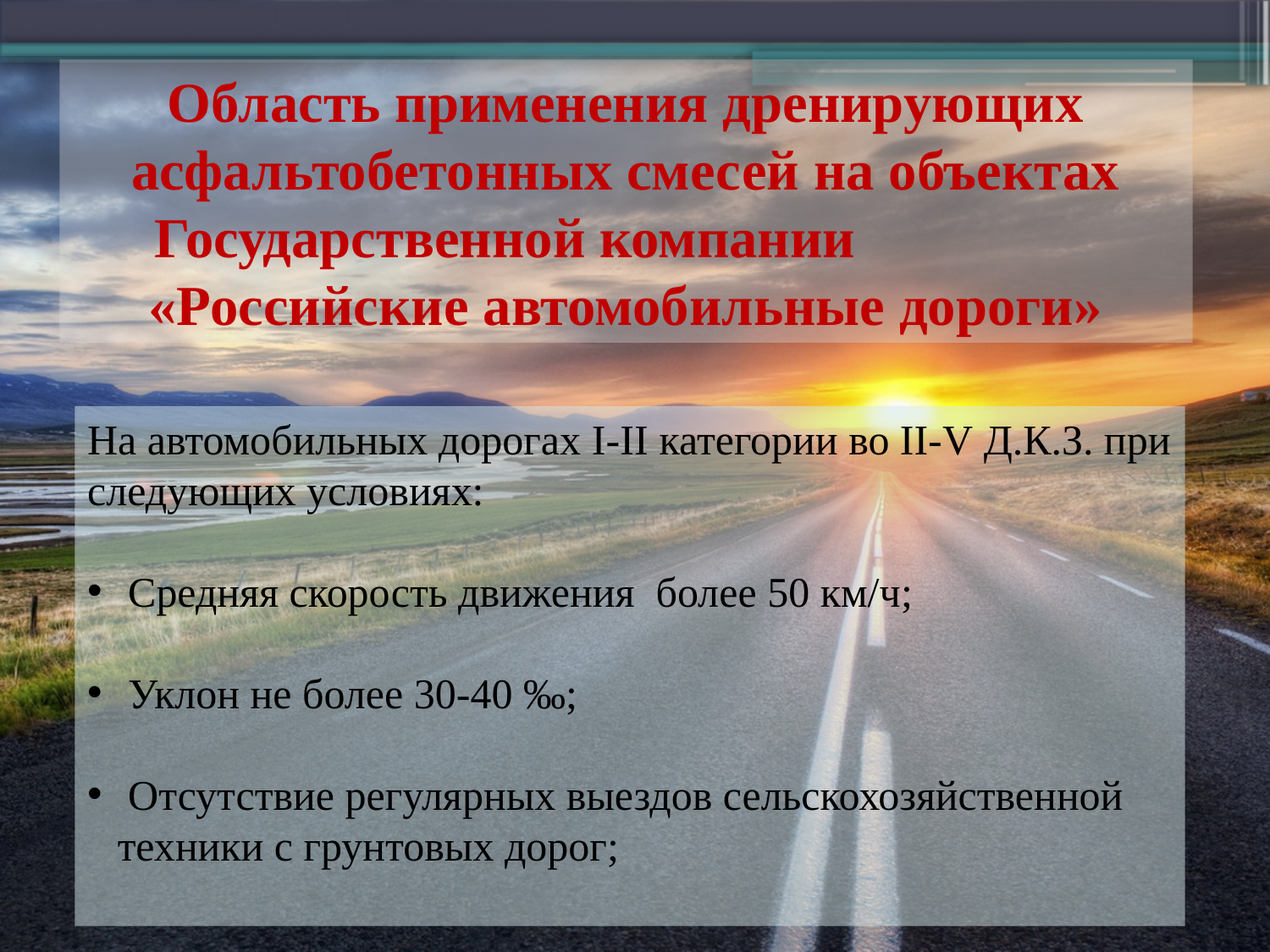

Область применения дренирующих асфальтобетонных смесей на объектах Государственной компании                  «Российские автомобильные дороги»
На автомобильных дорогах I-II категории во II-V Д.К.З. при следующих условиях:

 Средняя скорость движения  более 50 км/ч;

 Уклон не более 30-40 ‰;

 Отсутствие регулярных выездов сельскохозяйственной техники с грунтовых дорог;